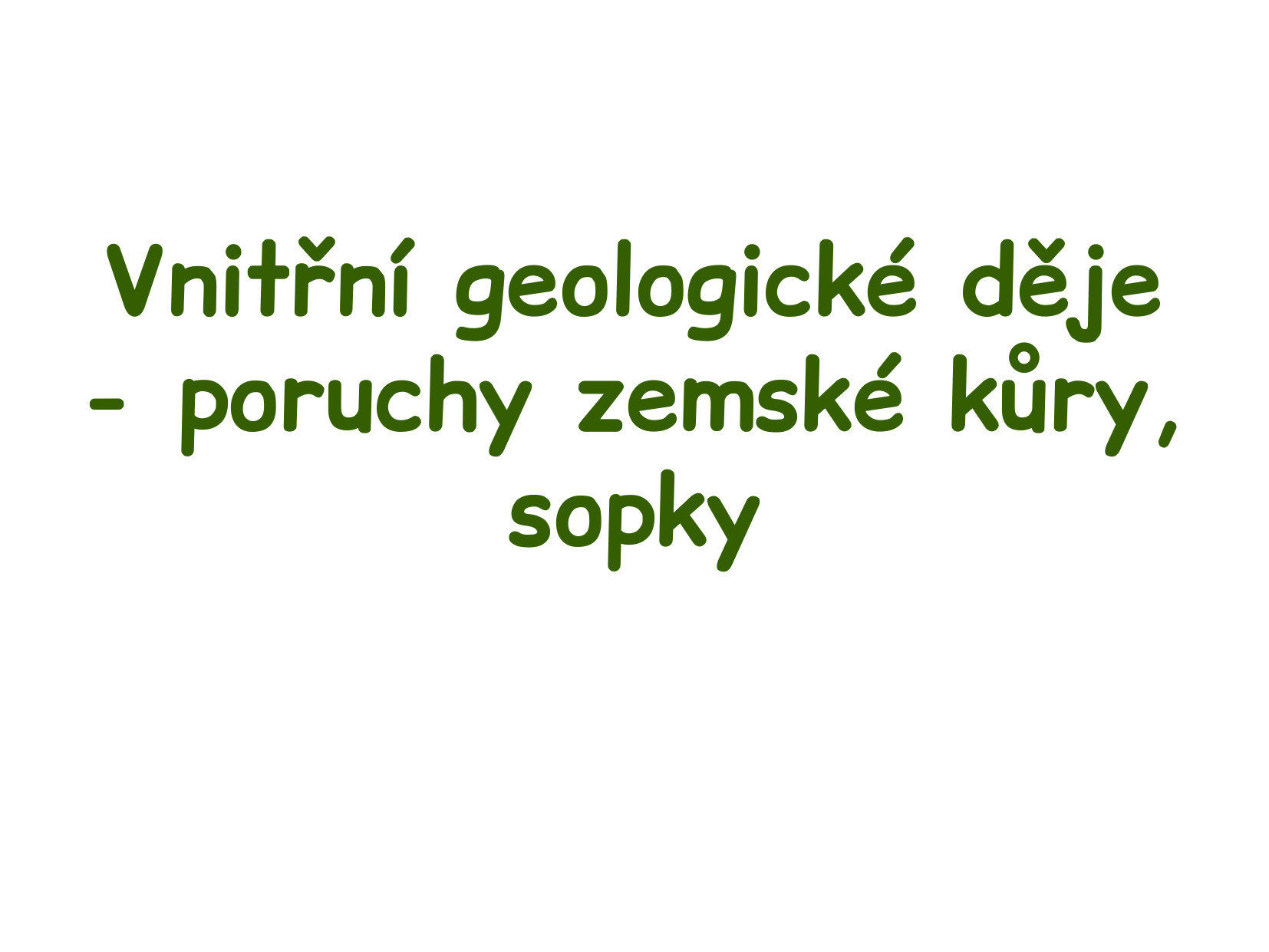

Vnitřní geologické děje - poruchy zemské kůry, sopky